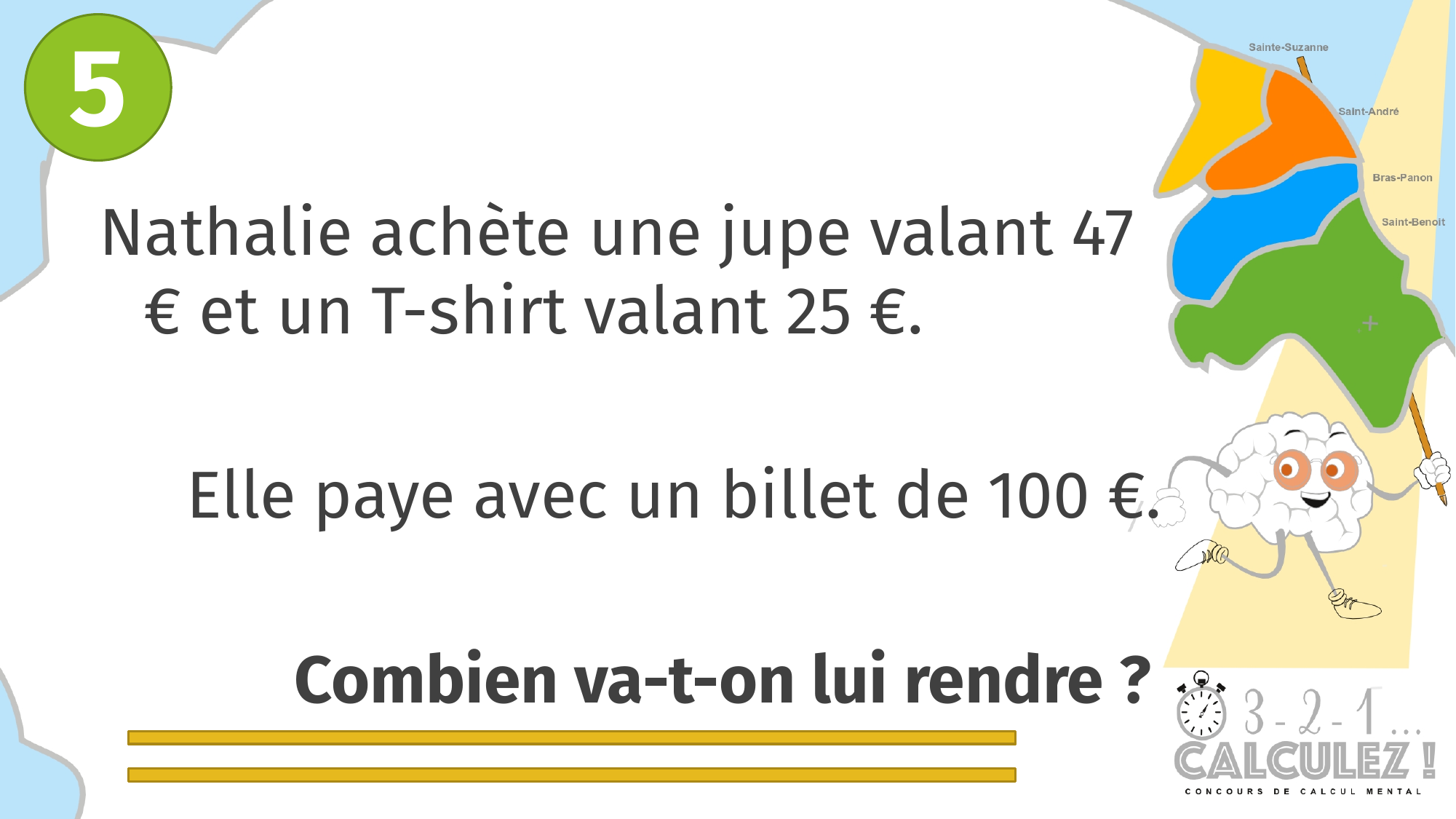

5

Nathalie achète une jupe valant 47 € et un T-shirt valant 25 €.

     Elle paye avec un billet de 100 €.

           Combien va-t-on lui rendre ?